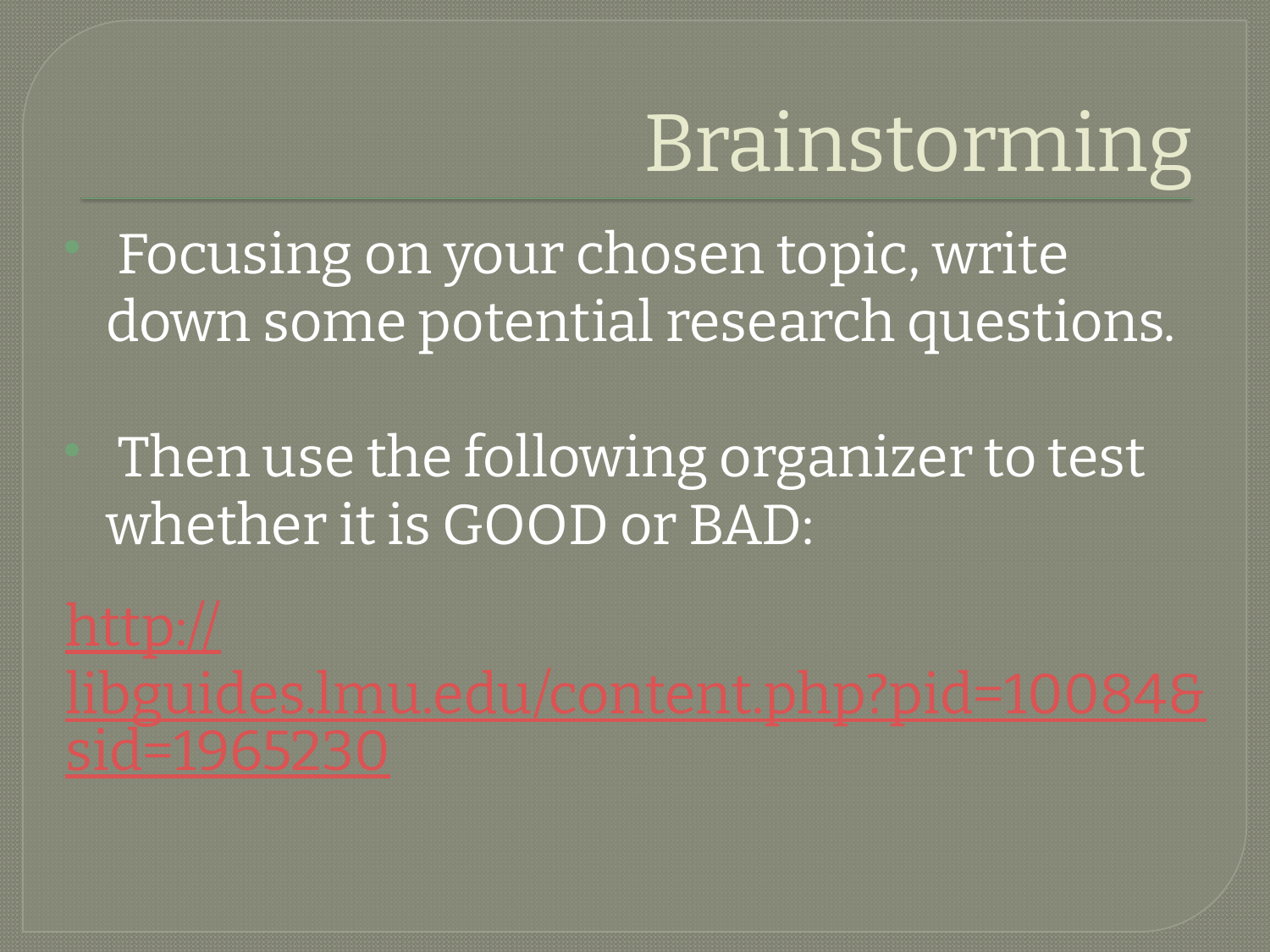

# Brainstorming
 Focusing on your chosen topic, write down some potential research questions.

 Then use the following organizer to test whether it is GOOD or BAD:

http://libguides.lmu.edu/content.php?pid=10084&sid=1965230